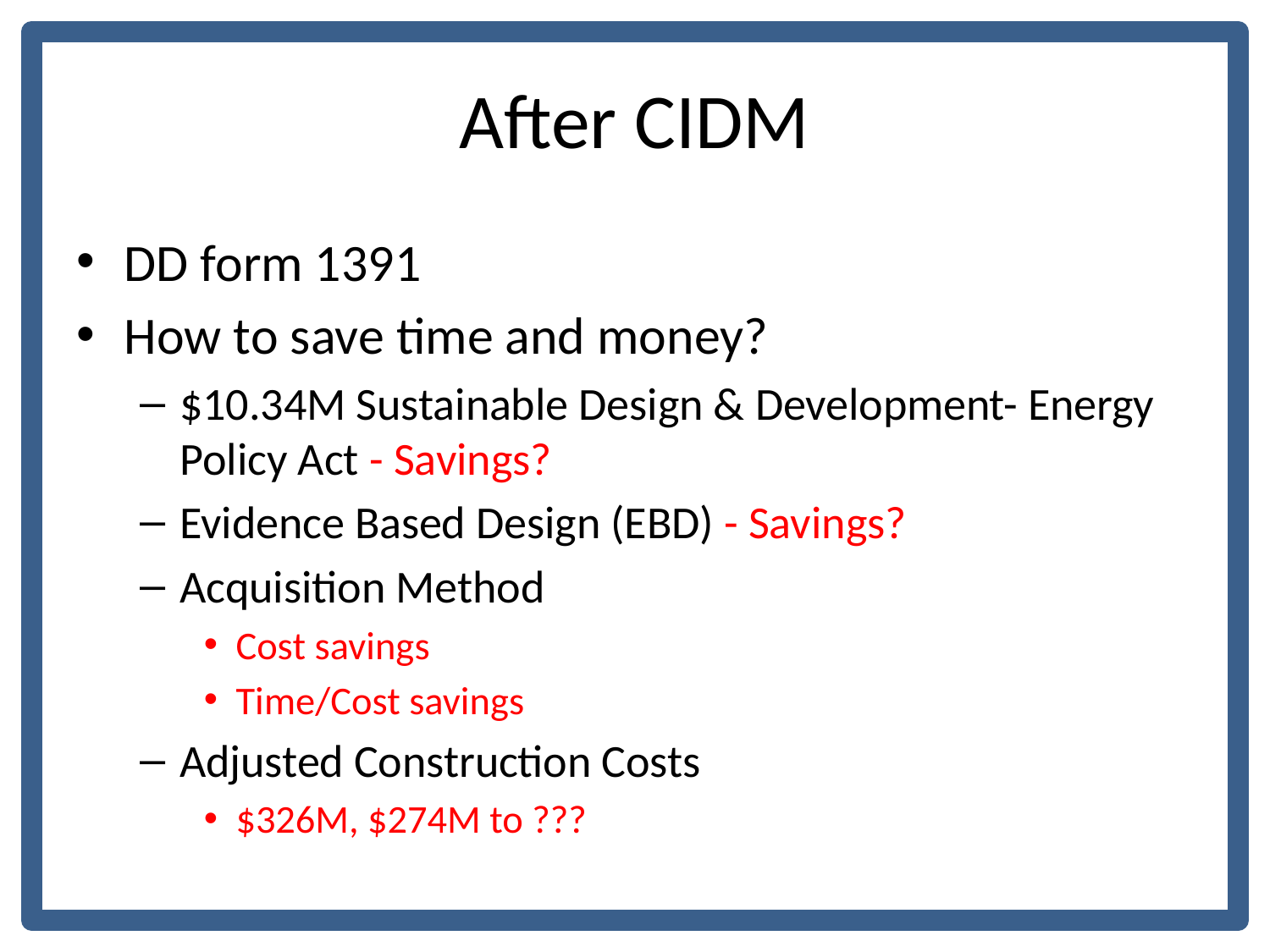

# After CIDM
DD form 1391
How to save time and money?
$10.34M Sustainable Design & Development- Energy Policy Act - Savings?
Evidence Based Design (EBD) - Savings?
Acquisition Method
Cost savings
Time/Cost savings
Adjusted Construction Costs
$326M, $274M to ???